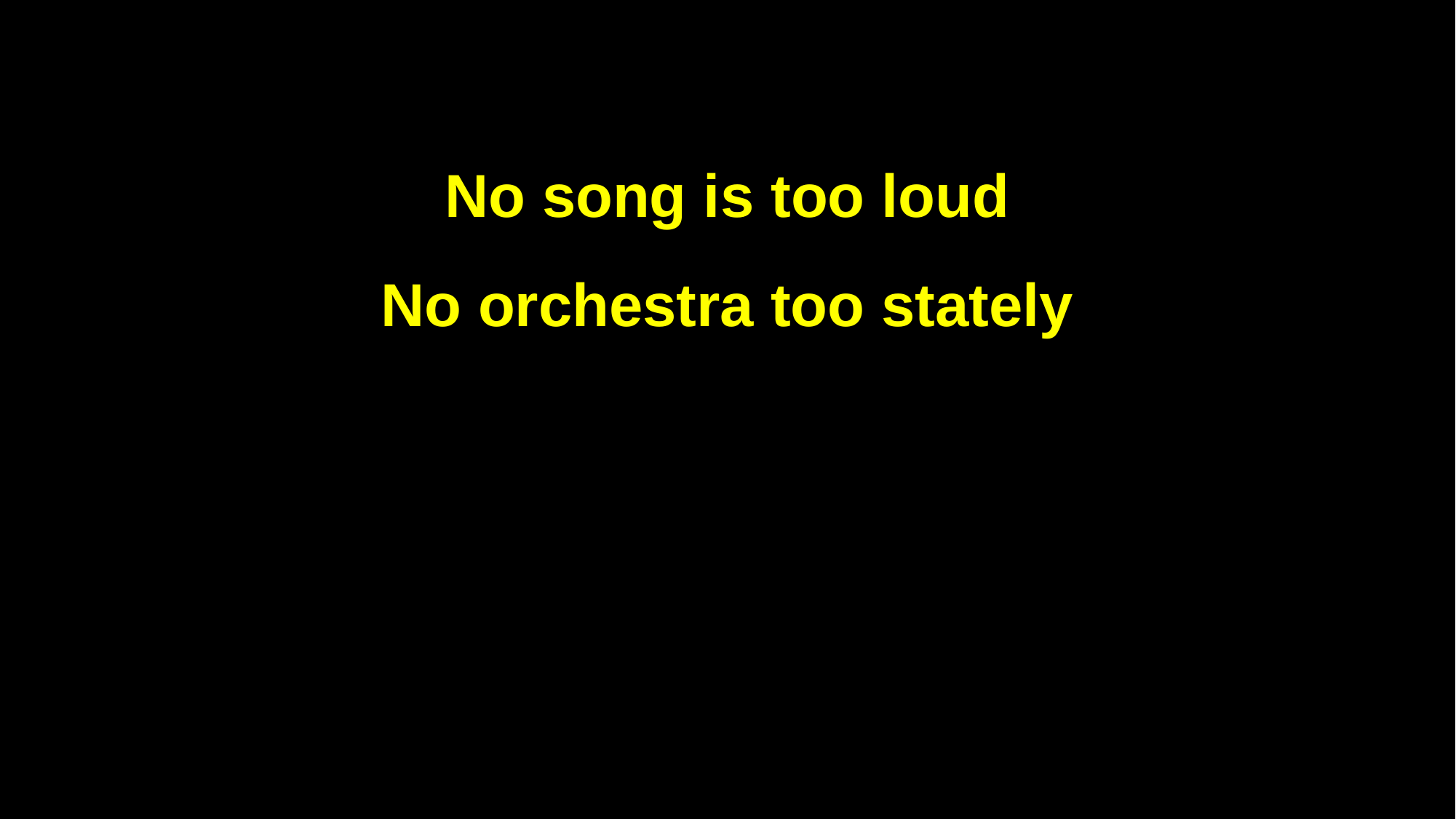

No song is too loud
No orchestra too stately